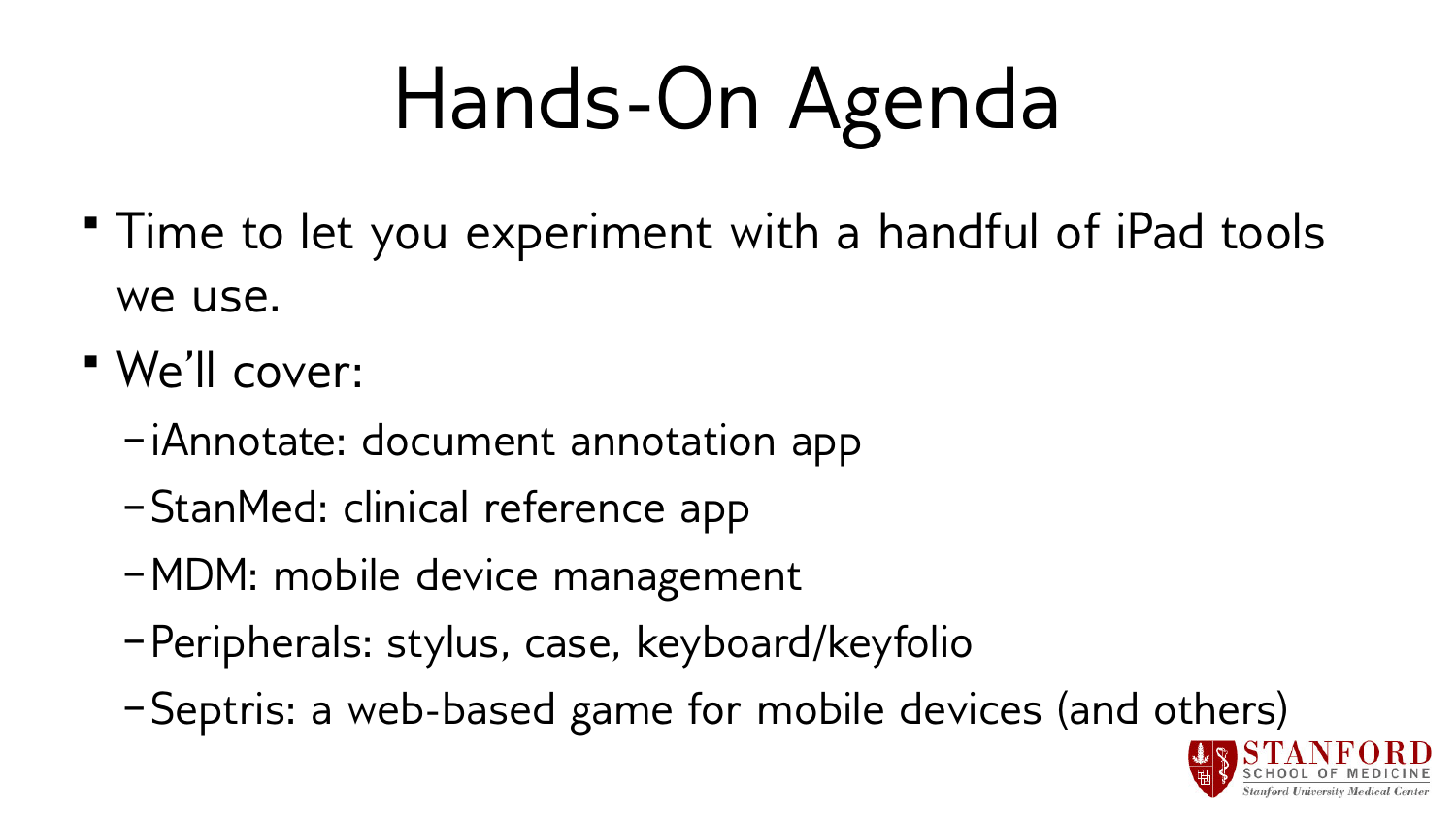

# Hands-On Agenda
Time to let you experiment with a handful of iPad tools we use.
We’ll cover:
iAnnotate: document annotation app
StanMed: clinical reference app
MDM: mobile device management
Peripherals: stylus, case, keyboard/keyfolio
Septris: a web-based game for mobile devices (and others)